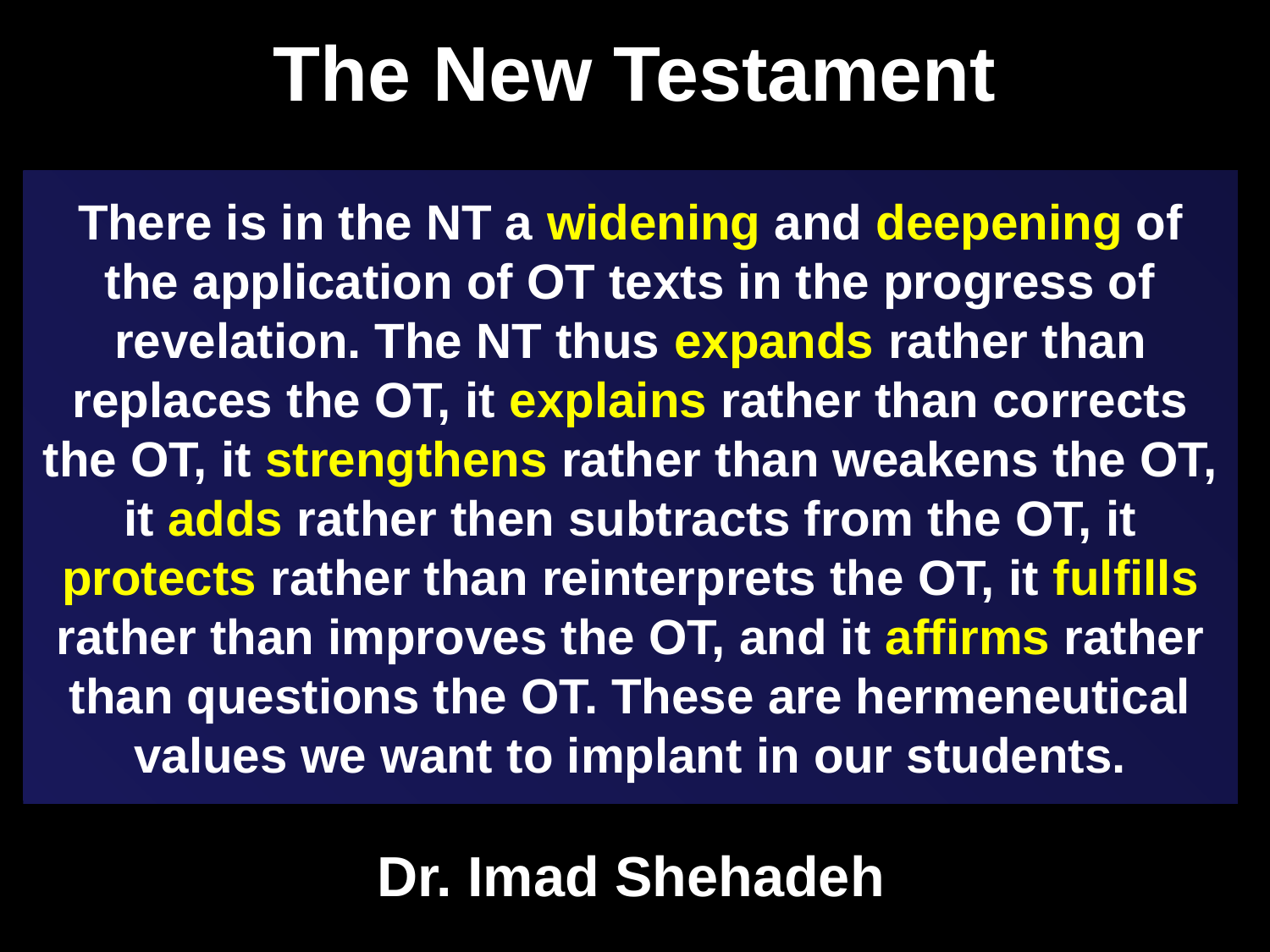

# The New Testament
There is in the NT a widening and deepening of the application of OT texts in the progress of revelation. The NT thus expands rather than replaces the OT, it explains rather than corrects the OT, it strengthens rather than weakens the OT, it adds rather then subtracts from the OT, it protects rather than reinterprets the OT, it fulfills rather than improves the OT, and it affirms rather than questions the OT. These are hermeneutical values we want to implant in our students.
Dr. Imad Shehadeh